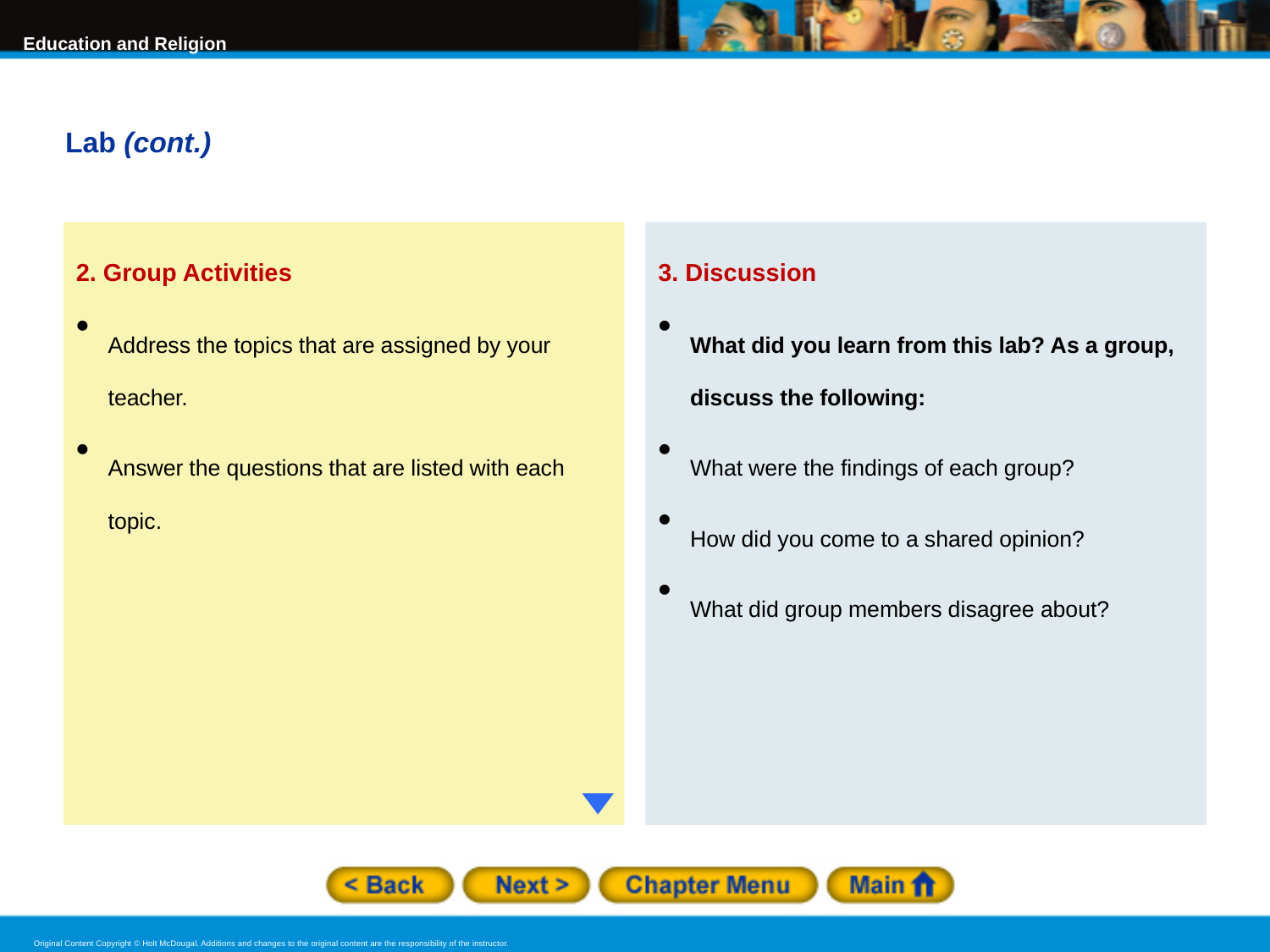

Lab (cont.)
2. Group Activities
Address the topics that are assigned by your teacher.
Answer the questions that are listed with each topic.
3. Discussion
What did you learn from this lab? As a group, discuss the following:
What were the findings of each group?
How did you come to a shared opinion?
What did group members disagree about?